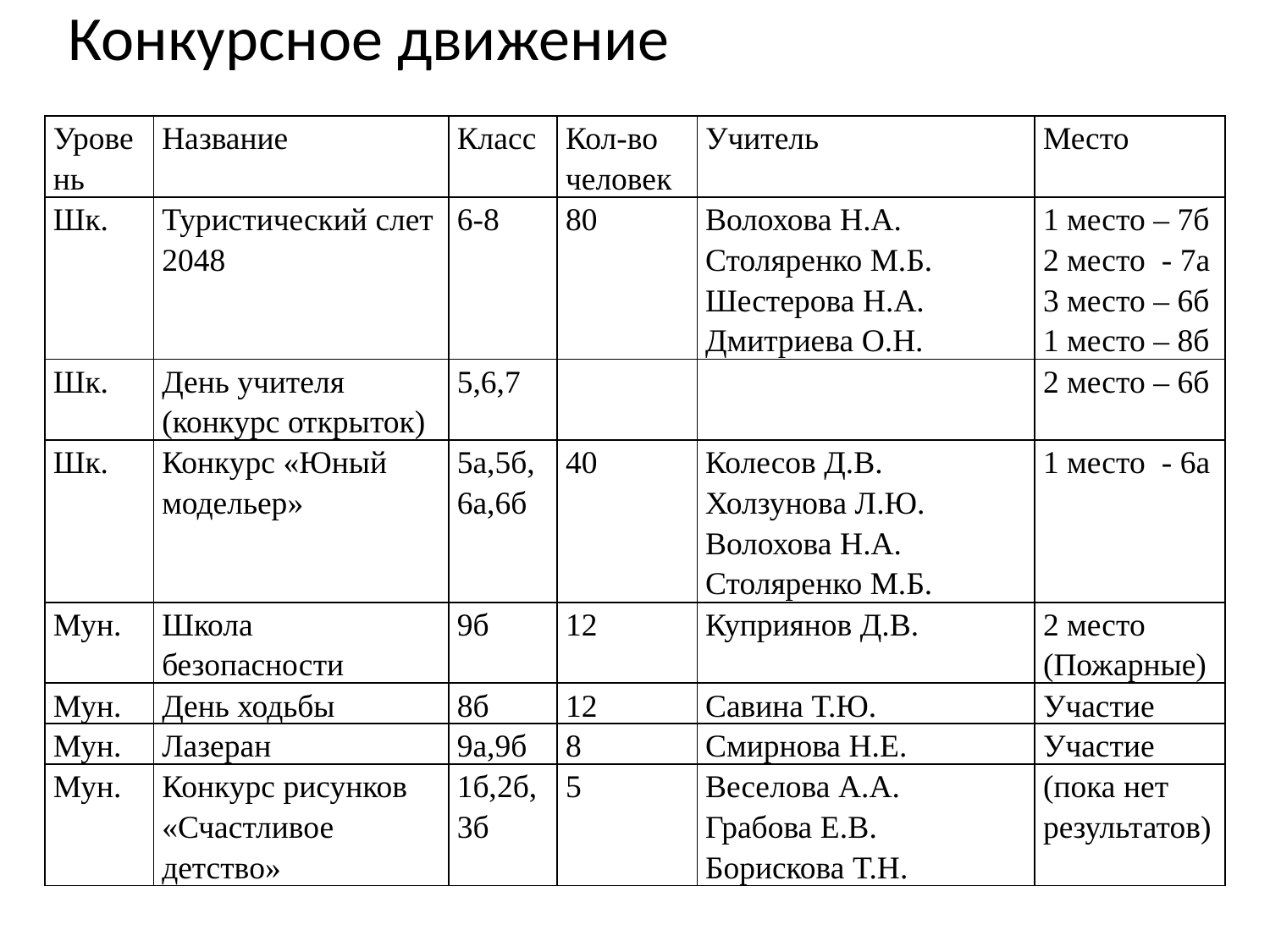

# Конкурсное движение
| Уровень | Название | Класс | Кол-во человек | Учитель | Место |
| --- | --- | --- | --- | --- | --- |
| Шк. | Туристический слет 2048 | 6-8 | 80 | Волохова Н.А. Столяренко М.Б. Шестерова Н.А. Дмитриева О.Н. | 1 место – 7б 2 место - 7а 3 место – 6б 1 место – 8б |
| Шк. | День учителя (конкурс открыток) | 5,6,7 |  |  | 2 место – 6б |
| Шк. | Конкурс «Юный модельер» | 5а,5б,6а,6б | 40 | Колесов Д.В. Холзунова Л.Ю. Волохова Н.А. Столяренко М.Б. | 1 место - 6а |
| Мун. | Школа безопасности | 9б | 12 | Куприянов Д.В. | 2 место (Пожарные) |
| Мун. | День ходьбы | 8б | 12 | Савина Т.Ю. | Участие |
| Мун. | Лазеран | 9а,9б | 8 | Смирнова Н.Е. | Участие |
| Мун. | Конкурс рисунков «Счастливое детство» | 1б,2б,3б | 5 | Веселова А.А. Грабова Е.В. Борискова Т.Н. | (пока нет результатов) |